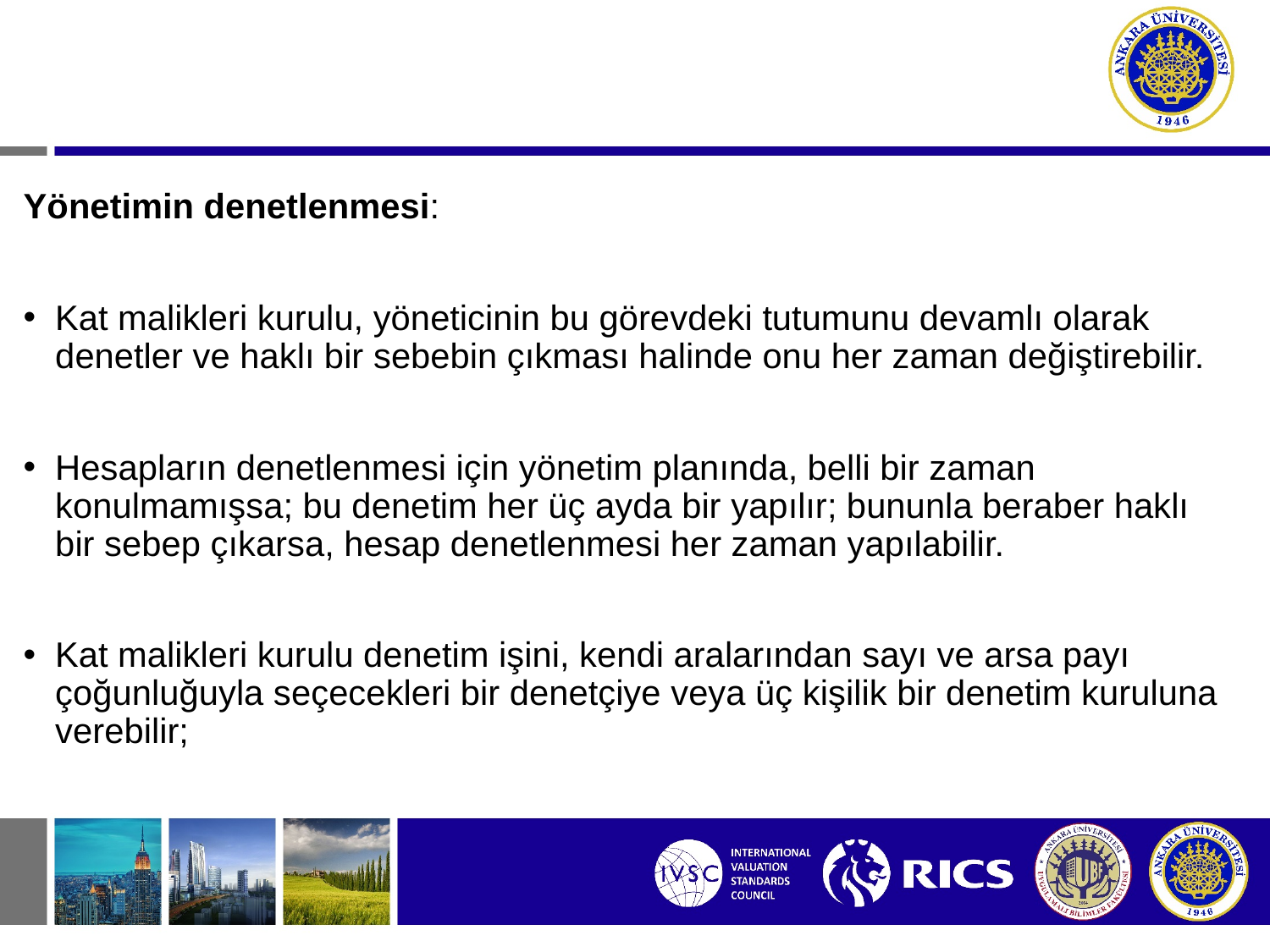

Yönetimin denetlenmesi:

Kat malikleri kurulu, yöneticinin bu görevdeki tutumunu devamlı olarak denetler ve haklı bir sebebin çıkması halinde onu her zaman değiştirebilir.

Hesapların denetlenmesi için yönetim planında, belli bir zaman konulmamışsa; bu denetim her üç ayda bir yapılır; bununla beraber haklı bir sebep çıkarsa, hesap denetlenmesi her zaman yapılabilir.

Kat malikleri kurulu denetim işini, kendi aralarından sayı ve arsa payı çoğunluğuyla seçecekleri bir denetçiye veya üç kişilik bir denetim kuruluna verebilir;